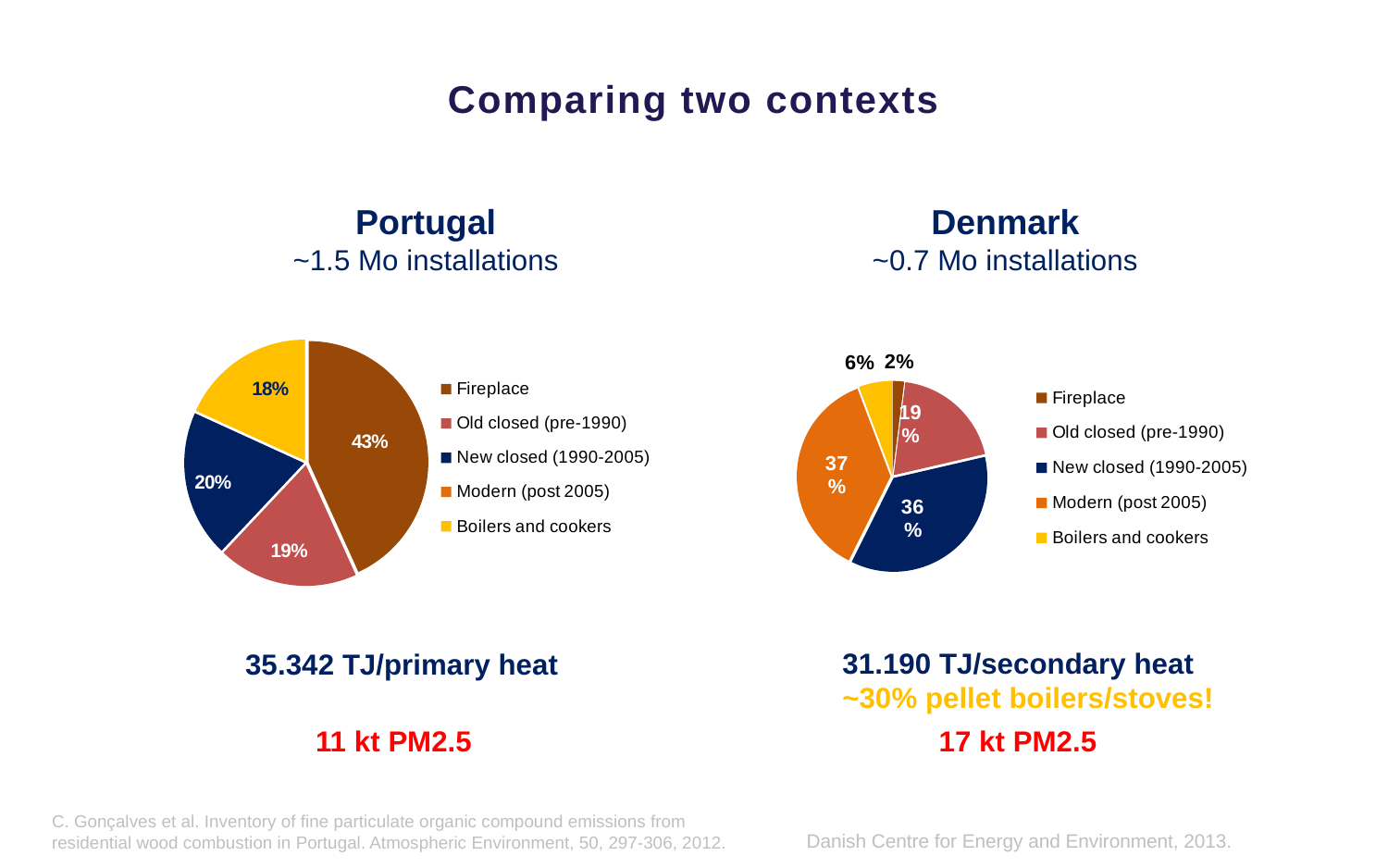

# Comparing two contexts
Portugal
~1.5 Mo installations
Denmark
~0.7 Mo installations

### Chart

| Category |  |  |
|---|---|---|
| Fireplace | 16210.0 | None |
| Old closed (pre-1990) | 157500.0 | None |
| New closed (1990-2005) | 292500.0 | None |
| Modern (post 2005) | 300000.0 | None |
| Boilers and cookers | 46638.0 | None |

### Chart

| Category |  |  |
|---|---|---|
| Fireplace | 645818.0544616673 | None |
| Old closed (pre-1990) | 282902.59907834104 | None |
| New closed (1990-2005) | 294333.00712191034 | None |
| Modern (post 2005) | 0.0 | None |
| Boilers and cookers | 272900.99204021785 | None |

### Chart

| Category |  |
|---|---|
| Fireplace | None |
| Old closed | None |
| New closed | None |
| Modern | None |
| Boilers and cookers | None |
31.190 TJ/secondary heat
~30% pellet boilers/stoves!
35.342 TJ/primary heat
11 kt PM2.5
17 kt PM2.5

C. Gonçalves et al. Inventory of fine particulate organic compound emissions from residential wood combustion in Portugal. Atmospheric Environment, 50, 297-306, 2012.

 Danish Centre for Energy and Environment, 2013.